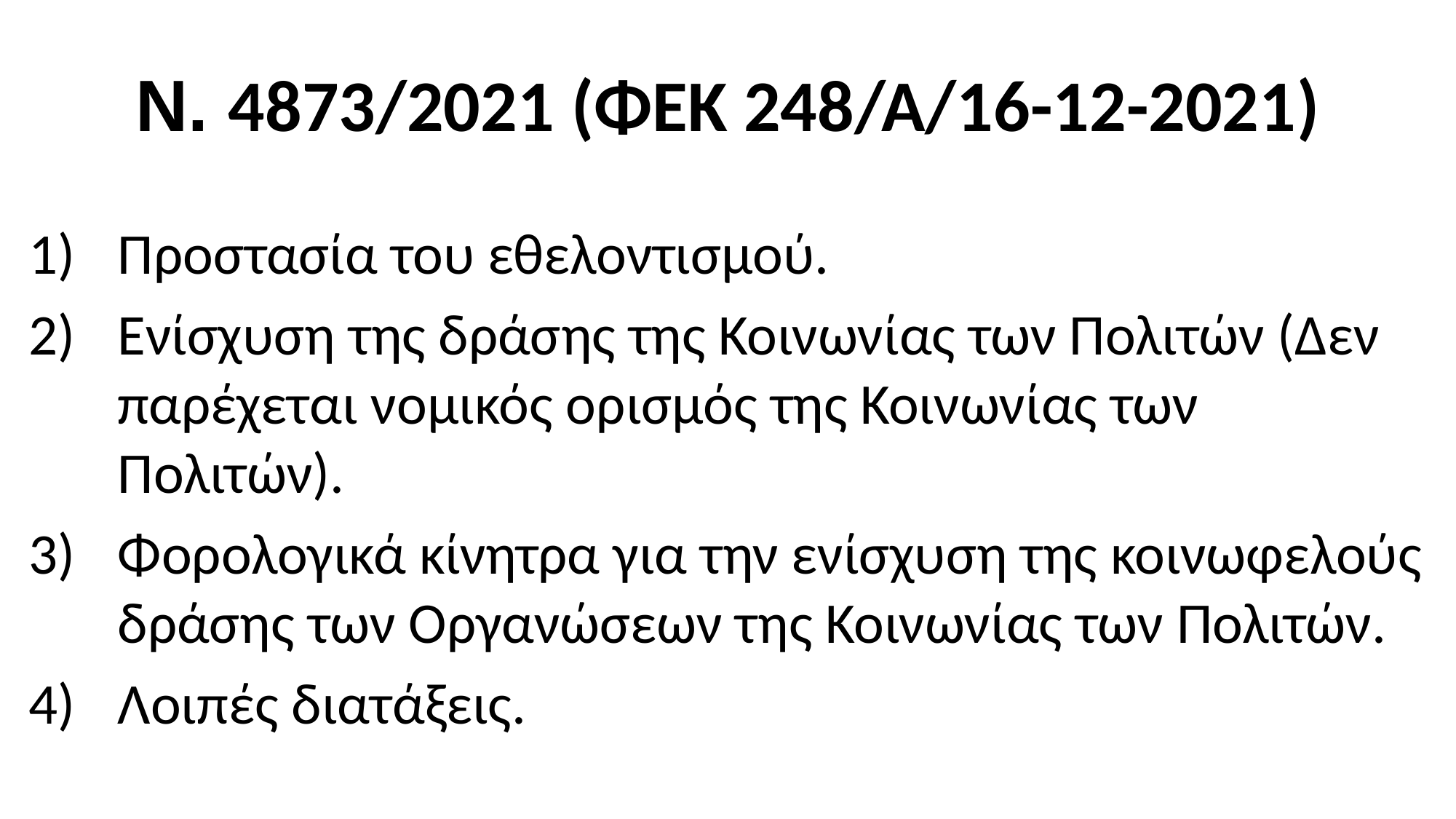

# Ν. 4873/2021 (ΦΕΚ 248/Α/16-12-2021)
Προστασία του εθελοντισμού.
Ενίσχυση της δράσης της Κοινωνίας των Πολιτών (Δεν παρέχεται νομικός ορισμός της Κοινωνίας των Πολιτών).
Φορολογικά κίνητρα για την ενίσχυση της κοινωφελούς δράσης των Οργανώσεων της Κοινωνίας των Πολιτών.
Λοιπές διατάξεις.